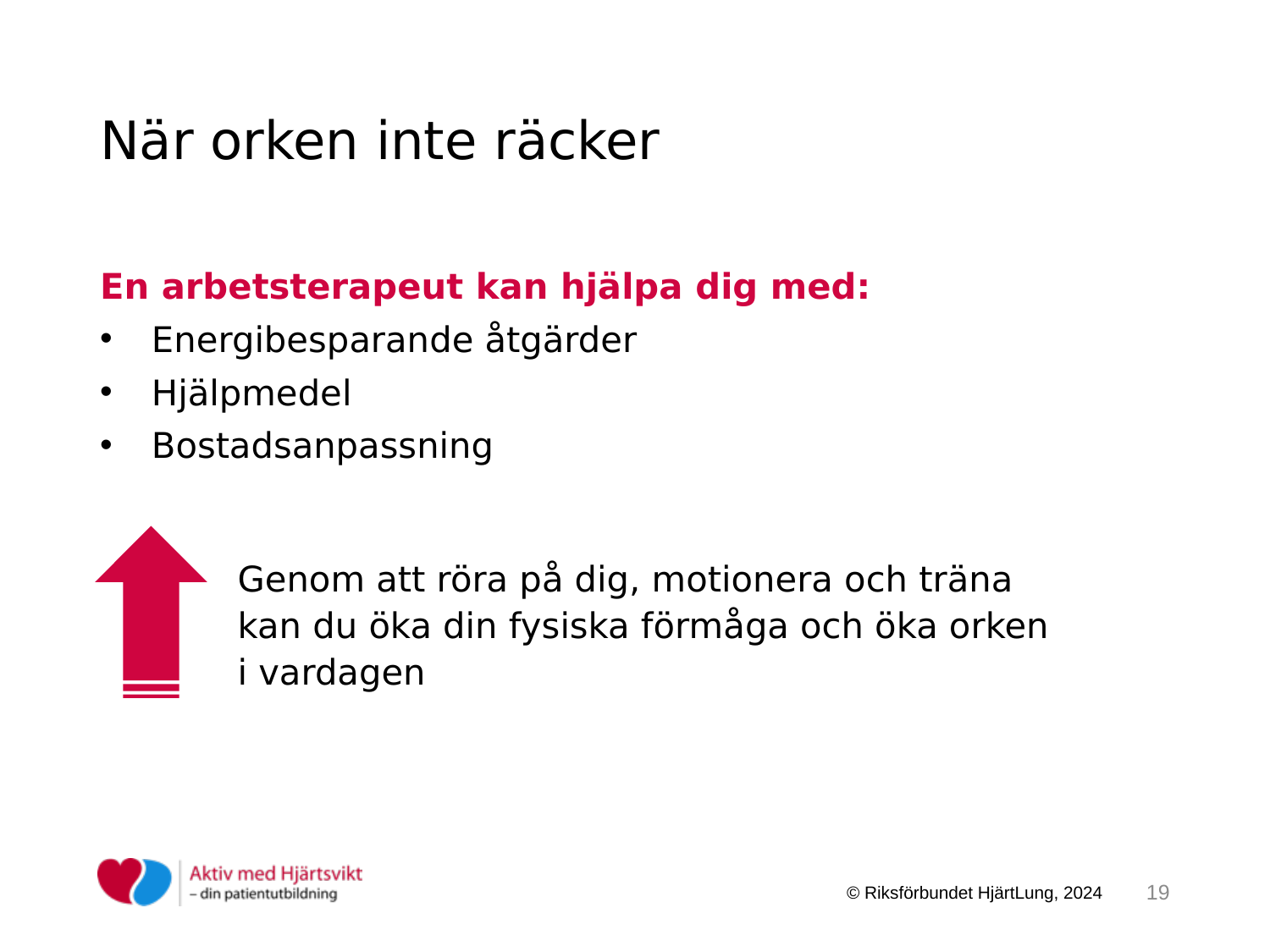

# När orken inte räcker
En arbetsterapeut kan hjälpa dig med:
Energibesparande åtgärder
Hjälpmedel
Bostadsanpassning

Genom att röra på dig, motionera och träna
kan du öka din fysiska förmåga och öka orken
i vardagen

19